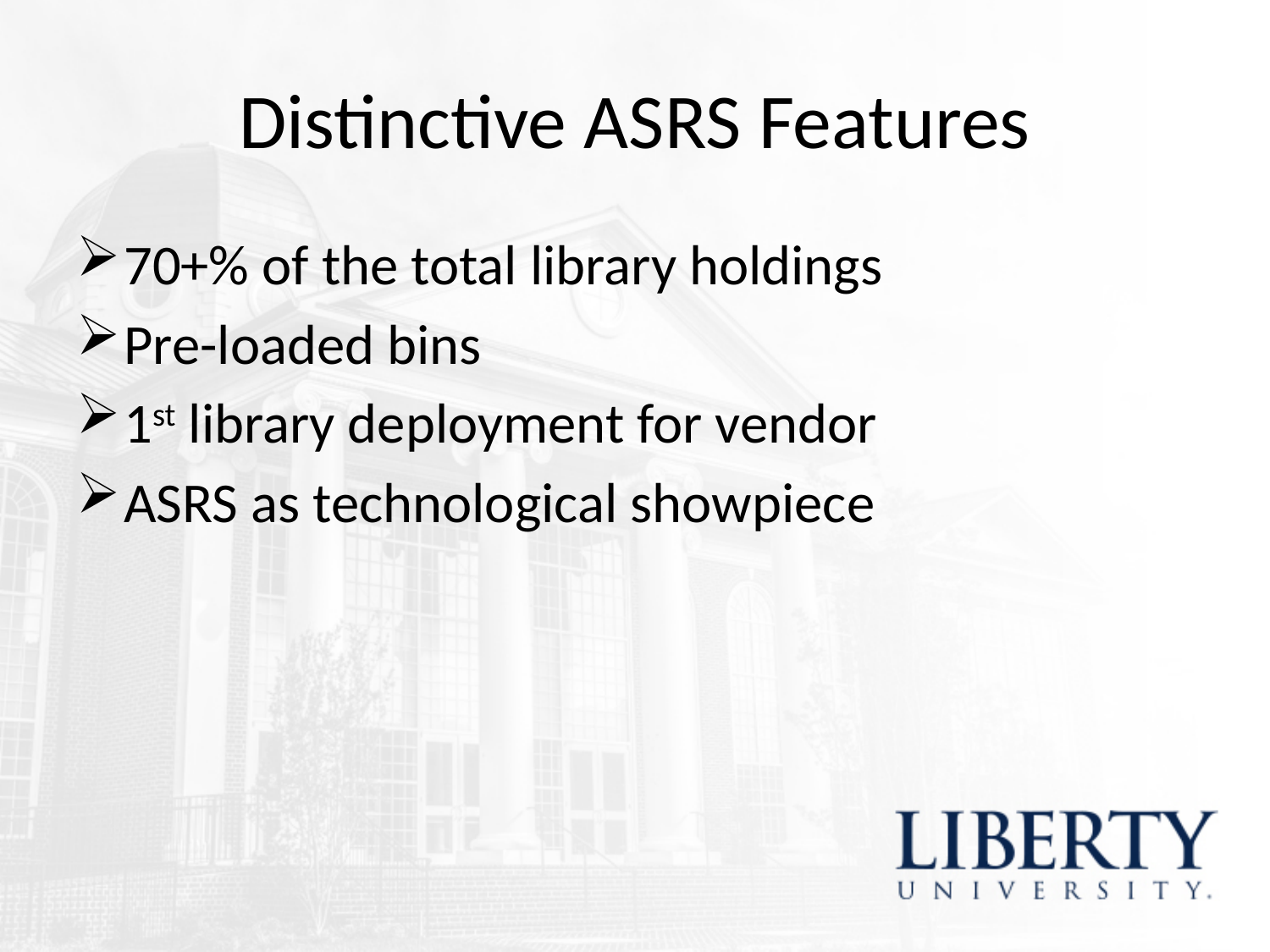

# Distinctive ASRS Features
70+% of the total library holdings
Pre-loaded bins
1st library deployment for vendor
ASRS as technological showpiece